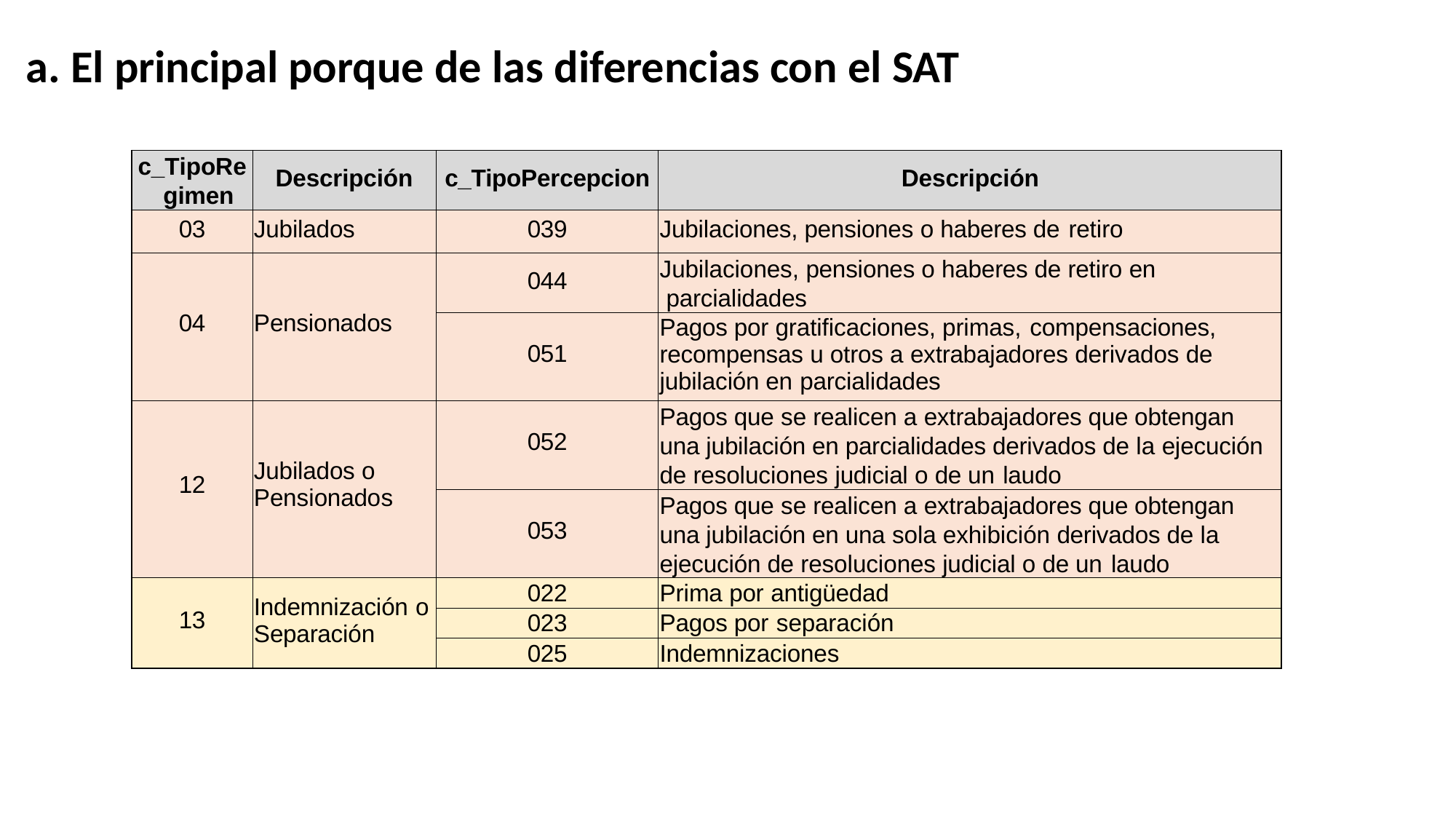

a. El principal porque de las diferencias con el SAT
| c\_TipoRe gimen | Descripción | c\_TipoPercepcion | Descripción |
| --- | --- | --- | --- |
| 03 | Jubilados | 039 | Jubilaciones, pensiones o haberes de retiro |
| 04 | Pensionados | 044 | Jubilaciones, pensiones o haberes de retiro en parcialidades |
|  |  | 051 | Pagos por gratificaciones, primas, compensaciones, recompensas u otros a extrabajadores derivados de jubilación en parcialidades |
| 12 | Jubilados o Pensionados | 052 | Pagos que se realicen a extrabajadores que obtengan una jubilación en parcialidades derivados de la ejecución de resoluciones judicial o de un laudo |
|  |  | 053 | Pagos que se realicen a extrabajadores que obtengan una jubilación en una sola exhibición derivados de la ejecución de resoluciones judicial o de un laudo |
| 13 | Indemnización o Separación | 022 | Prima por antigüedad |
|  |  | 023 | Pagos por separación |
|  |  | 025 | Indemnizaciones |